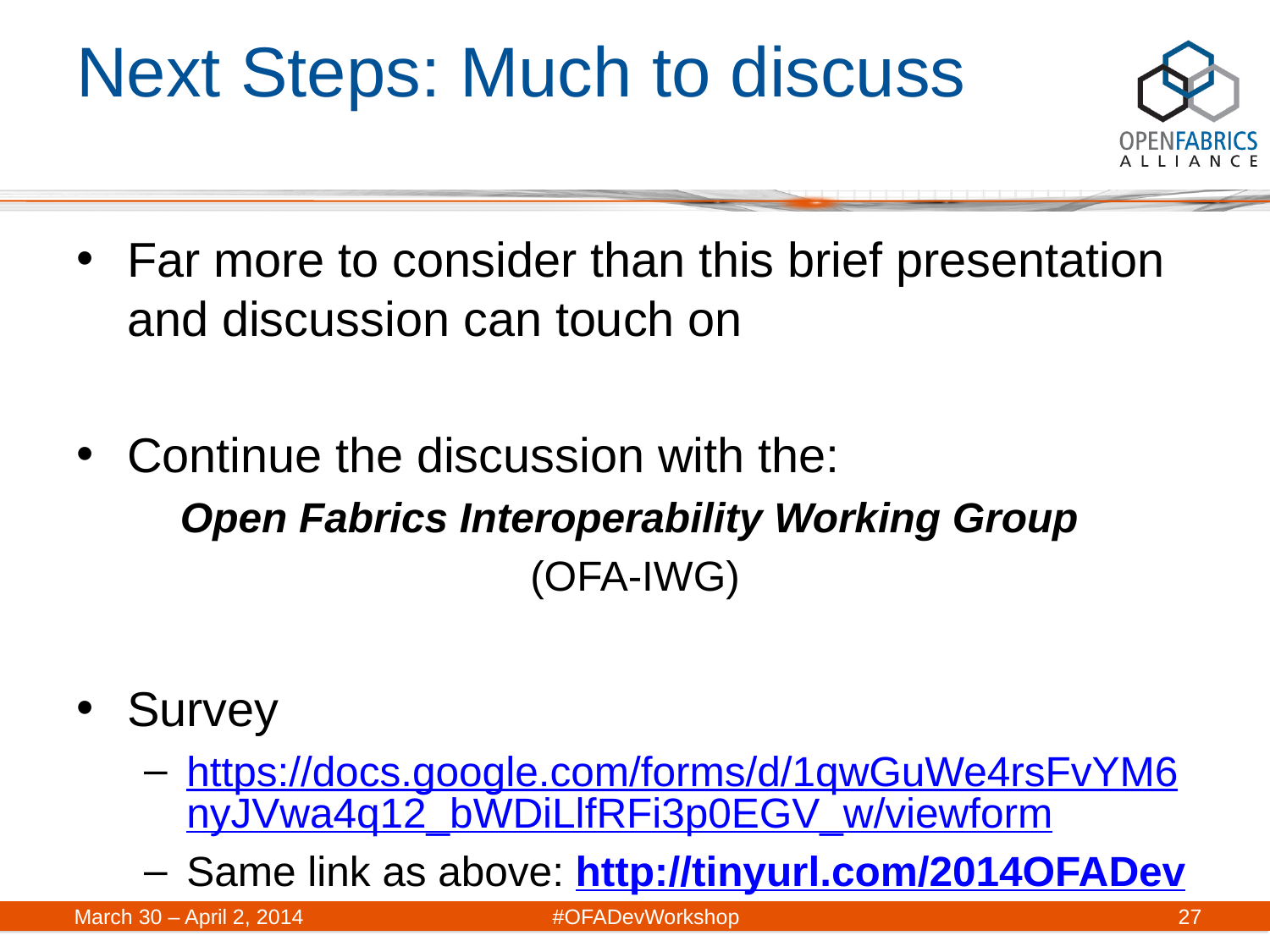

# Next Steps: Much to discuss
Far more to consider than this brief presentation and discussion can touch on

Continue the discussion with the:
Open Fabrics Interoperability Working Group
(OFA-IWG)

Survey
https://docs.google.com/forms/d/1qwGuWe4rsFvYM6nyJVwa4q12_bWDiLlfRFi3p0EGV_w/viewform
Same link as above: http://tinyurl.com/2014OFADev
March 30 – April 2, 2014	#OFADevWorkshop
27